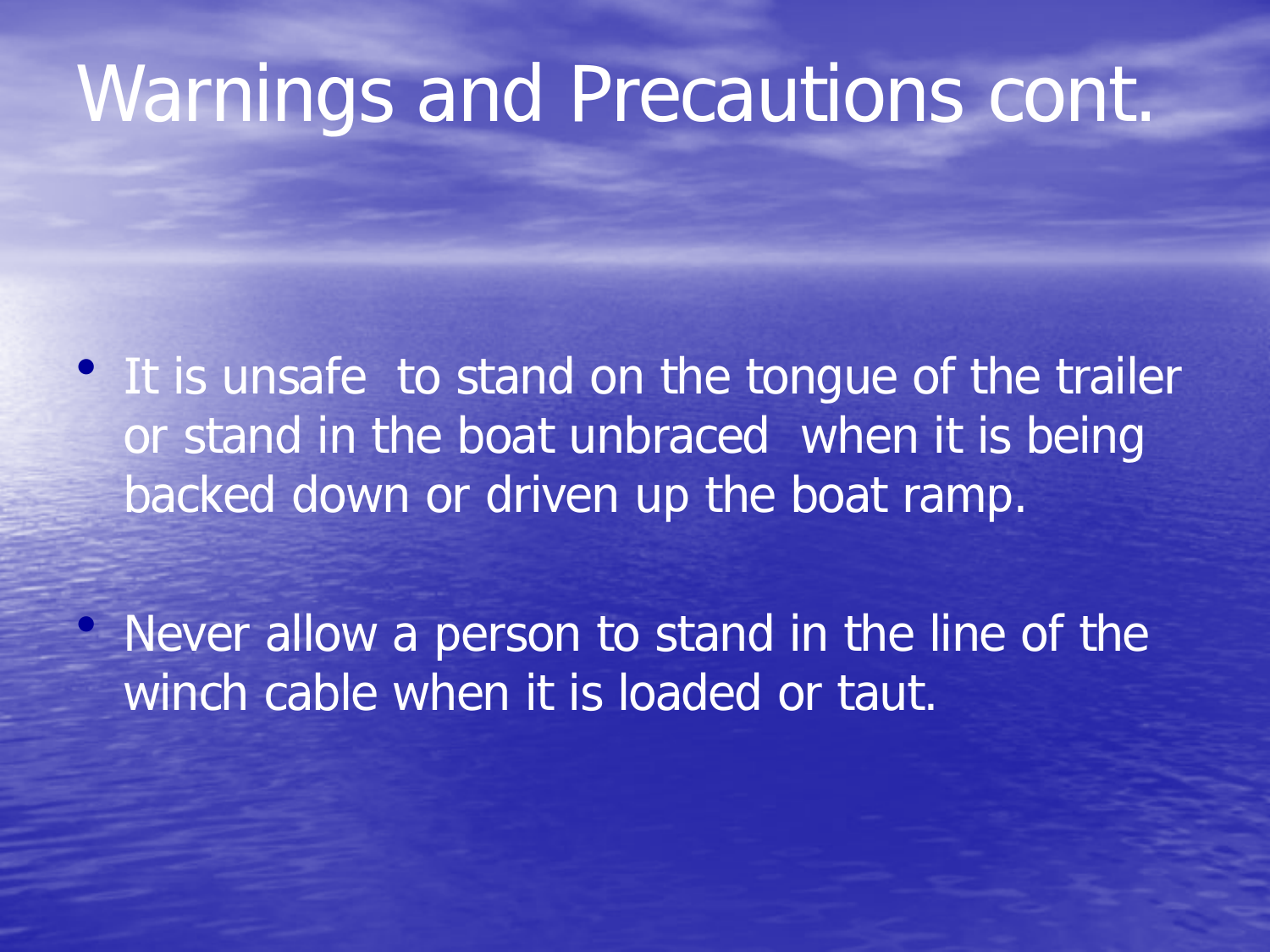

# Warnings and Precautions cont.
It is unsafe  to stand on the tongue of the trailer or stand in the boat unbraced  when it is being backed down or driven up the boat ramp.

Never allow a person to stand in the line of the winch cable when it is loaded or taut.